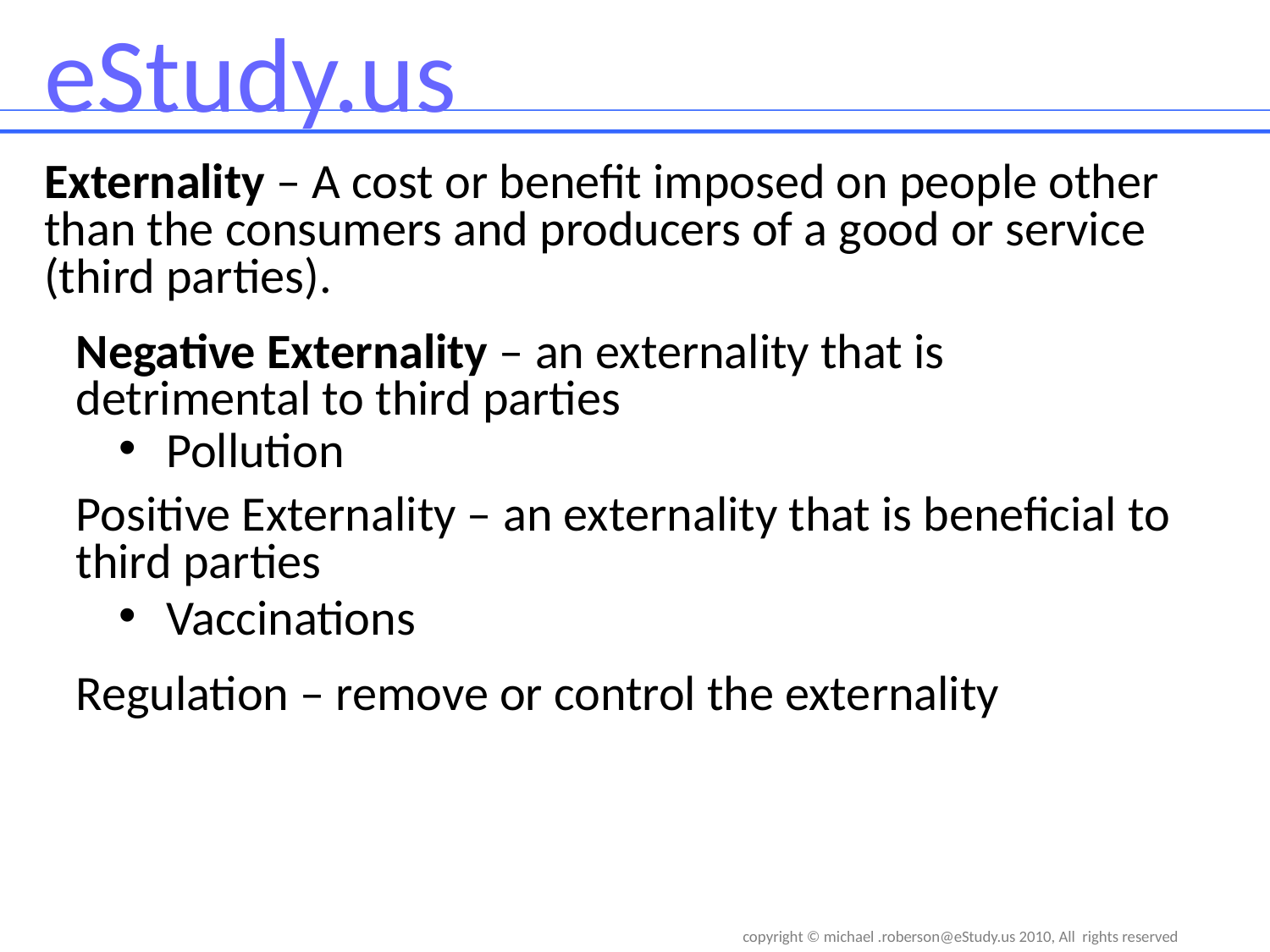

# Externality – A cost or benefit imposed on people other than the consumers and producers of a good or service (third parties).
Negative Externality – an externality that is detrimental to third parties
Pollution
Positive Externality – an externality that is beneficial to third parties
Vaccinations
Regulation – remove or control the externality